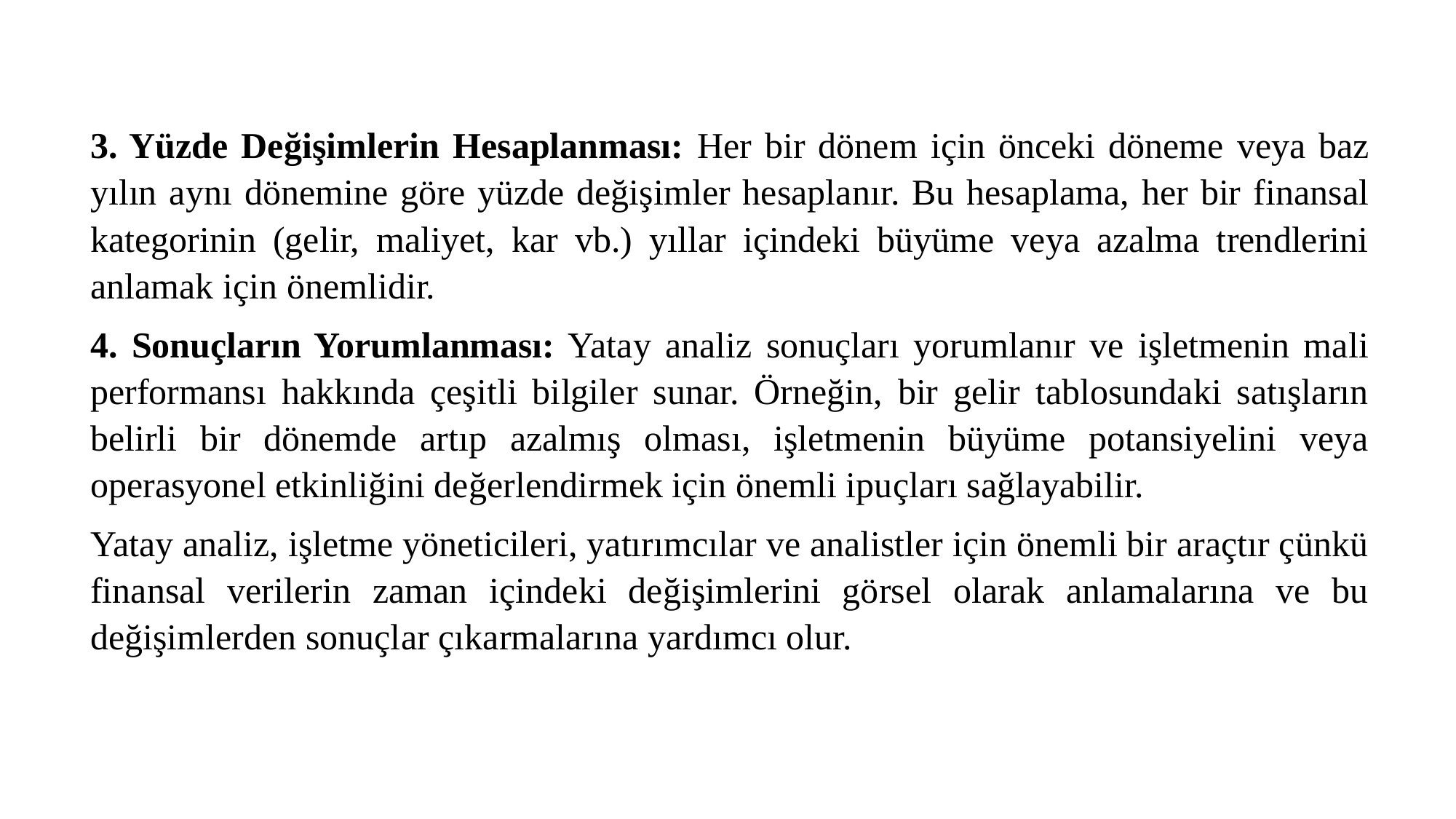

3. Yüzde Değişimlerin Hesaplanması: Her bir dönem için önceki döneme veya baz yılın aynı dönemine göre yüzde değişimler hesaplanır. Bu hesaplama, her bir finansal kategorinin (gelir, maliyet, kar vb.) yıllar içindeki büyüme veya azalma trendlerini anlamak için önemlidir.
4. Sonuçların Yorumlanması: Yatay analiz sonuçları yorumlanır ve işletmenin mali performansı hakkında çeşitli bilgiler sunar. Örneğin, bir gelir tablosundaki satışların belirli bir dönemde artıp azalmış olması, işletmenin büyüme potansiyelini veya operasyonel etkinliğini değerlendirmek için önemli ipuçları sağlayabilir.
Yatay analiz, işletme yöneticileri, yatırımcılar ve analistler için önemli bir araçtır çünkü finansal verilerin zaman içindeki değişimlerini görsel olarak anlamalarına ve bu değişimlerden sonuçlar çıkarmalarına yardımcı olur.